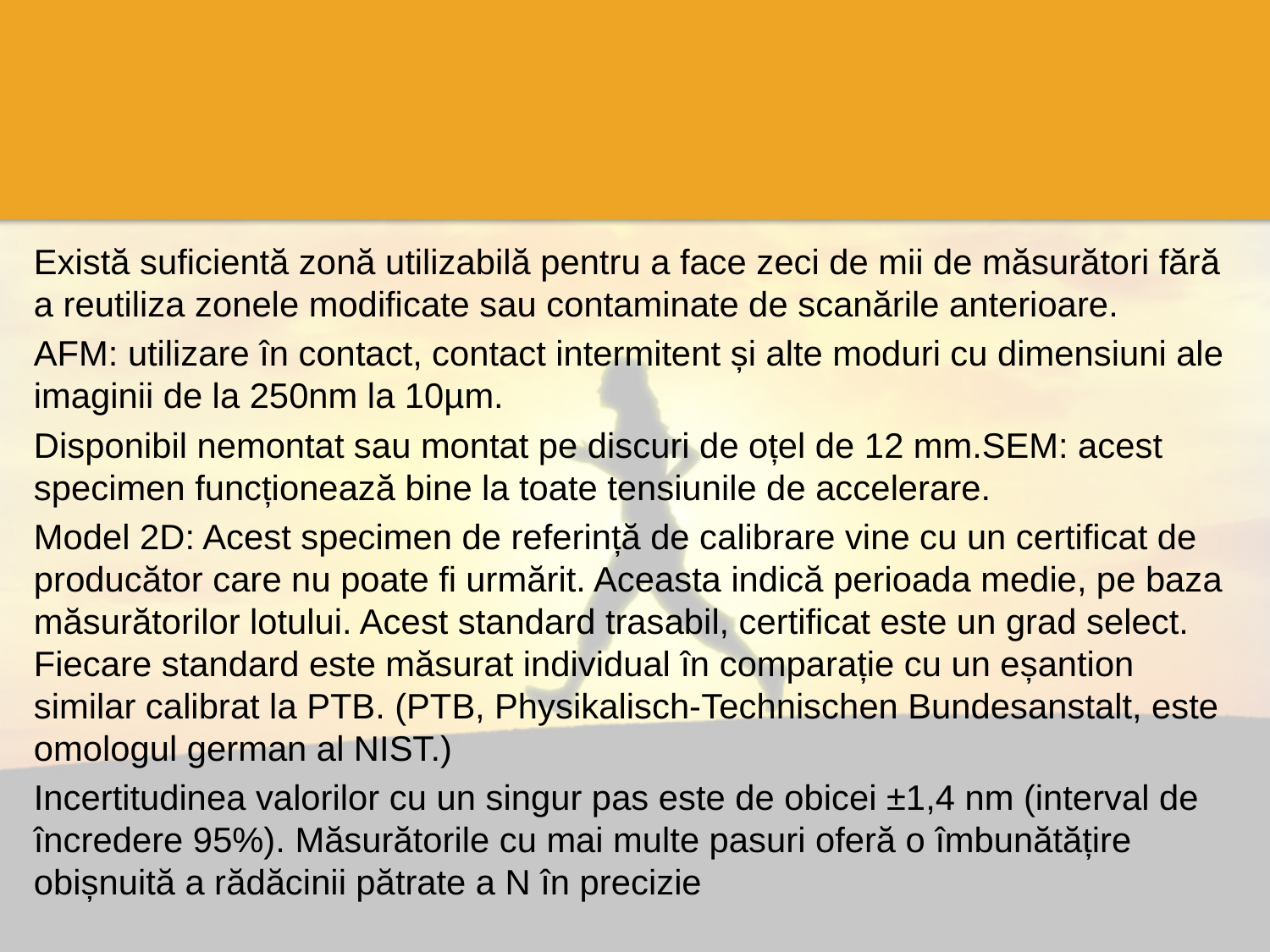

#
Există suficientă zonă utilizabilă pentru a face zeci de mii de măsurători fără a reutiliza zonele modificate sau contaminate de scanările anterioare.
AFM: utilizare în contact, contact intermitent și alte moduri cu dimensiuni ale imaginii de la 250nm la 10µm.
Disponibil nemontat sau montat pe discuri de oțel de 12 mm.SEM: acest specimen funcționează bine la toate tensiunile de accelerare.
Model 2D: Acest specimen de referință de calibrare vine cu un certificat de producător care nu poate fi urmărit. Aceasta indică perioada medie, pe baza măsurătorilor lotului. Acest standard trasabil, certificat este un grad select. Fiecare standard este măsurat individual în comparație cu un eșantion similar calibrat la PTB. (PTB, Physikalisch-Technischen Bundesanstalt, este omologul german al NIST.)
Incertitudinea valorilor cu un singur pas este de obicei ±1,4 nm (interval de încredere 95%). Măsurătorile cu mai multe pasuri oferă o îmbunătățire obișnuită a rădăcinii pătrate a N în precizie